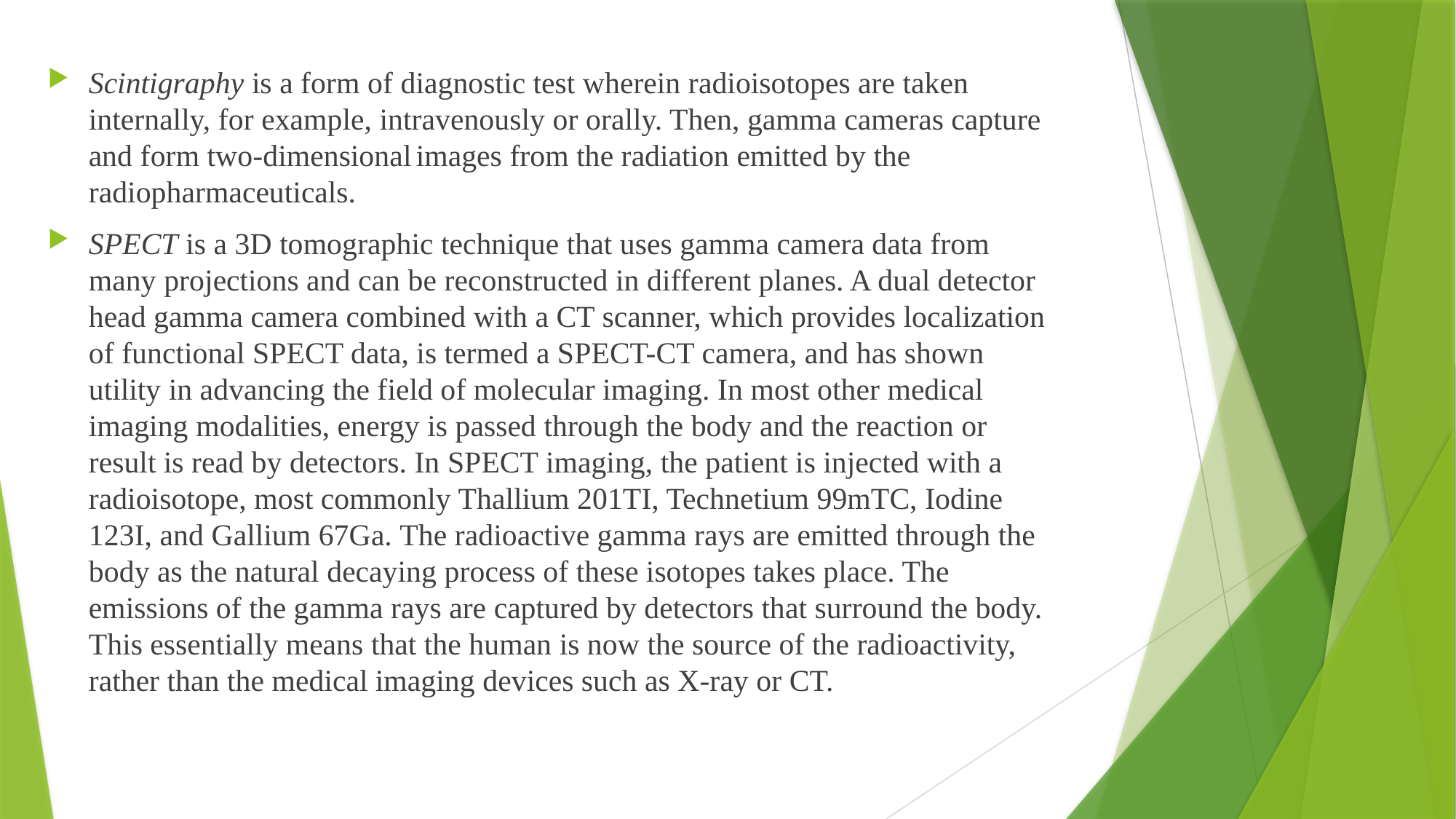

Scintigraphy is a form of diagnostic test wherein radioisotopes are taken internally, for example, intravenously or orally. Then, gamma cameras capture and form two-dimensional images from the radiation emitted by the radiopharmaceuticals.
SPECT is a 3D tomographic technique that uses gamma camera data from many projections and can be reconstructed in different planes. A dual detector head gamma camera combined with a CT scanner, which provides localization of functional SPECT data, is termed a SPECT-CT camera, and has shown utility in advancing the field of molecular imaging. In most other medical imaging modalities, energy is passed through the body and the reaction or result is read by detectors. In SPECT imaging, the patient is injected with a radioisotope, most commonly Thallium 201TI, Technetium 99mTC, Iodine 123I, and Gallium 67Ga. The radioactive gamma rays are emitted through the body as the natural decaying process of these isotopes takes place. The emissions of the gamma rays are captured by detectors that surround the body. This essentially means that the human is now the source of the radioactivity, rather than the medical imaging devices such as X-ray or CT.